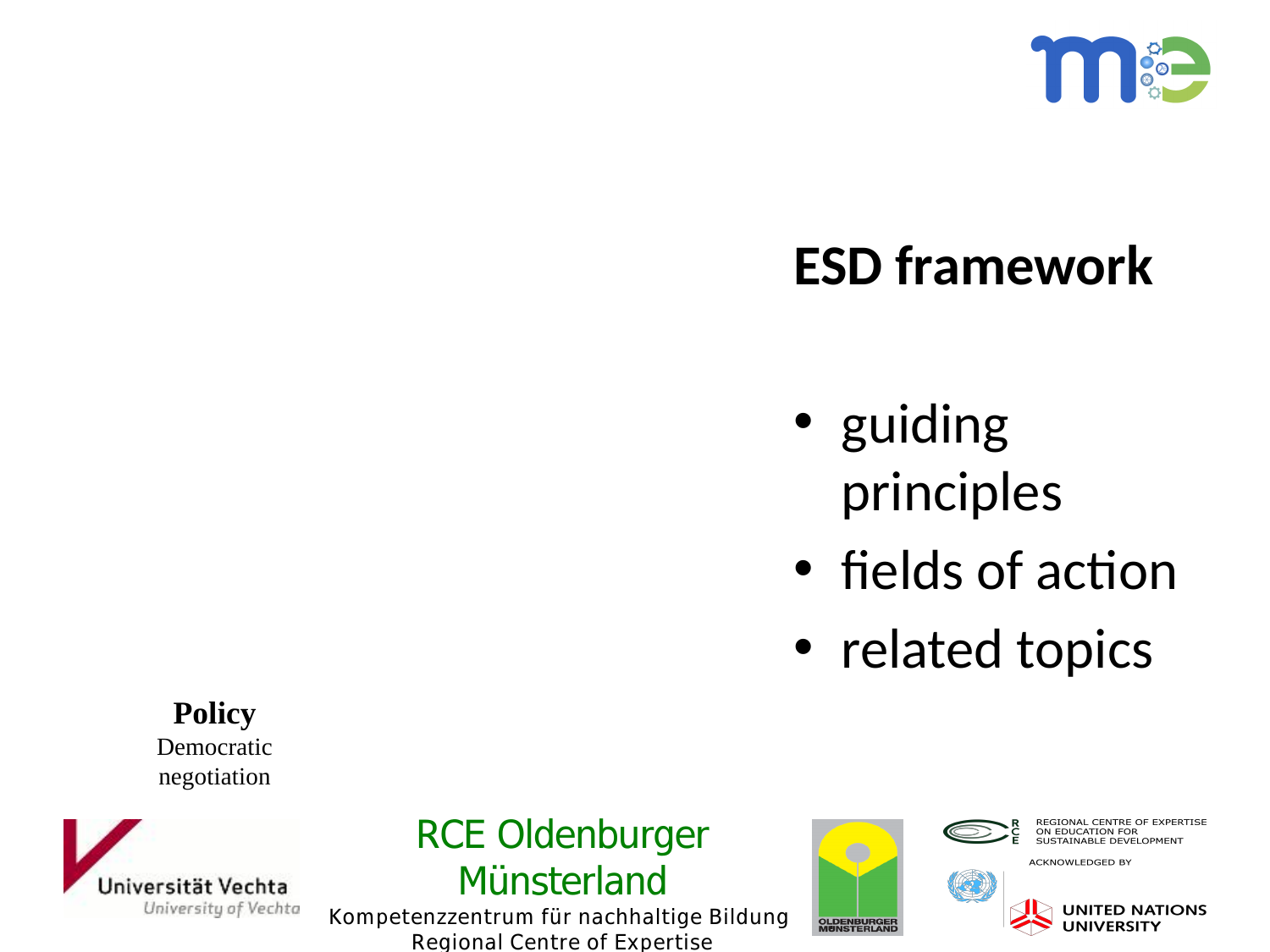

ESD framework

guiding principles
fields of action
related topics
Policy
Democratic negotiation